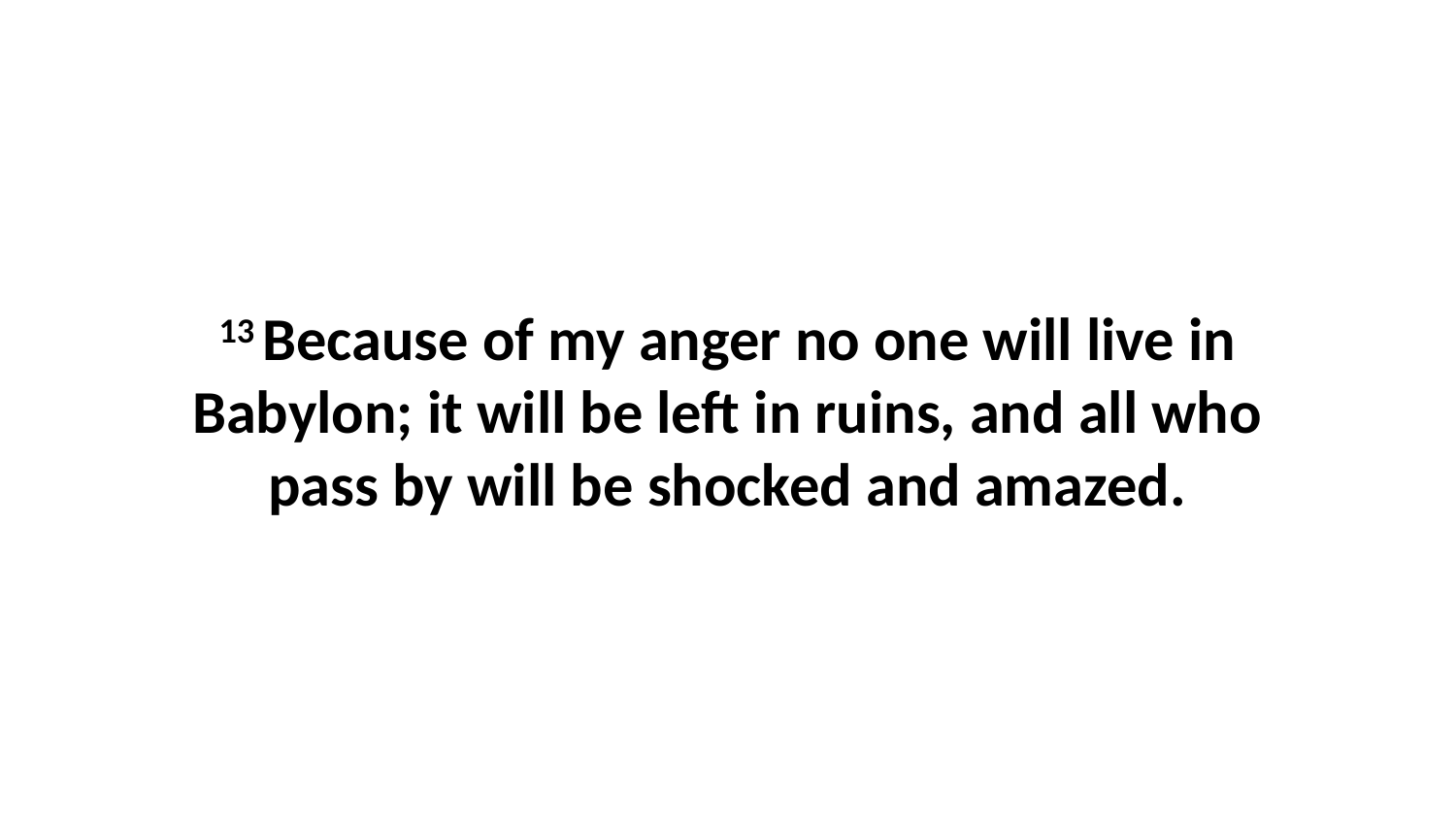

13 Because of my anger no one will live in Babylon; it will be left in ruins, and all who pass by will be shocked and amazed.